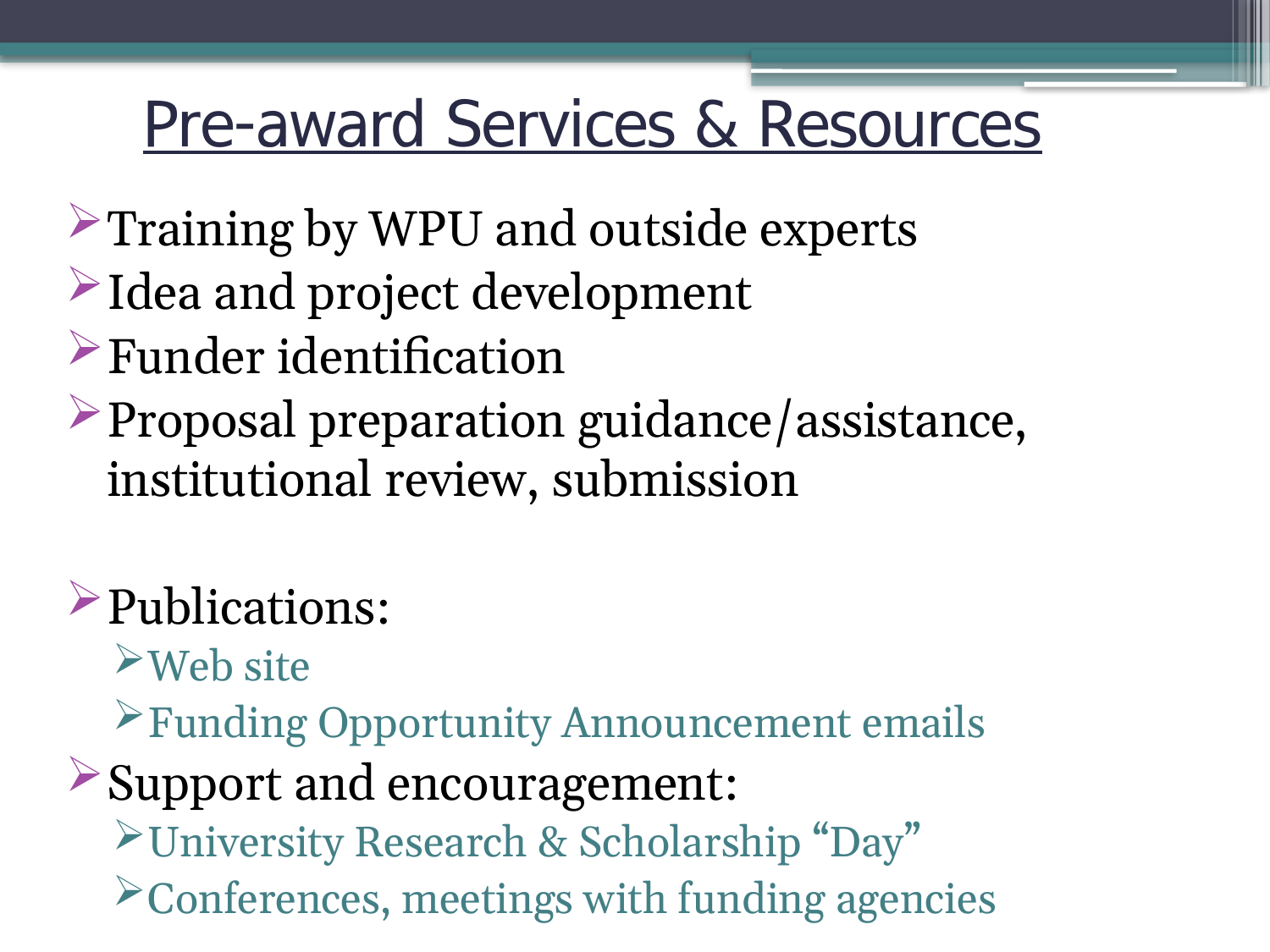

# Pre-award Services & Resources
Training by WPU and outside experts
Idea and project development
Funder identification
Proposal preparation guidance/assistance, institutional review, submission

Publications:
Web site
Funding Opportunity Announcement emails
Support and encouragement:
University Research & Scholarship “Day”
Conferences, meetings with funding agencies